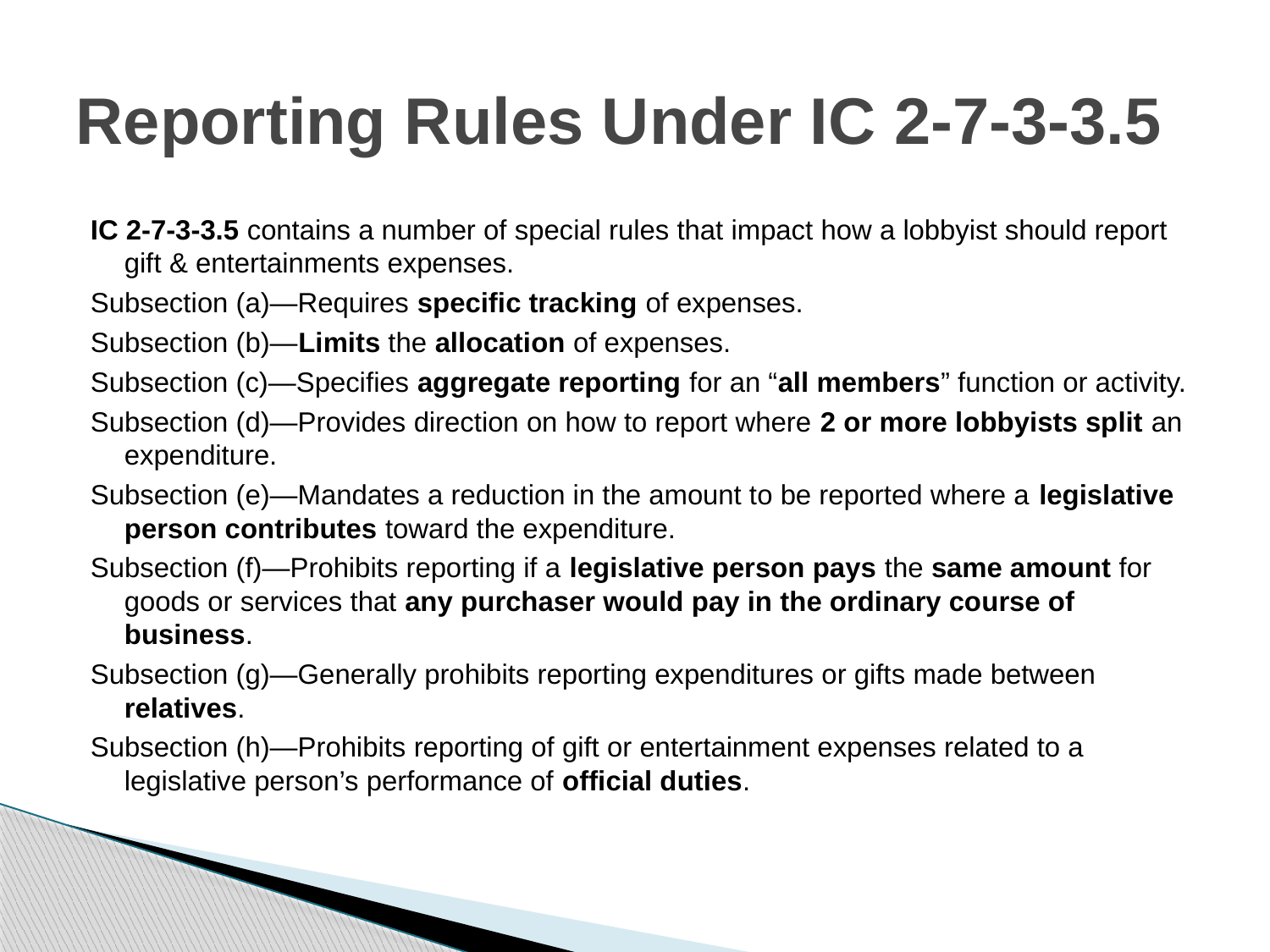

# Reporting Rules Under IC 2-7-3-3.5
IC 2-7-3-3.5 contains a number of special rules that impact how a lobbyist should report gift & entertainments expenses.
Subsection (a)—Requires specific tracking of expenses.
Subsection (b)—Limits the allocation of expenses.
Subsection (c)—Specifies aggregate reporting for an “all members” function or activity.
Subsection (d)—Provides direction on how to report where 2 or more lobbyists split an expenditure.
Subsection (e)—Mandates a reduction in the amount to be reported where a legislative person contributes toward the expenditure.
Subsection (f)—Prohibits reporting if a legislative person pays the same amount for goods or services that any purchaser would pay in the ordinary course of business.
Subsection (g)—Generally prohibits reporting expenditures or gifts made between relatives.
Subsection (h)—Prohibits reporting of gift or entertainment expenses related to a legislative person’s performance of official duties.